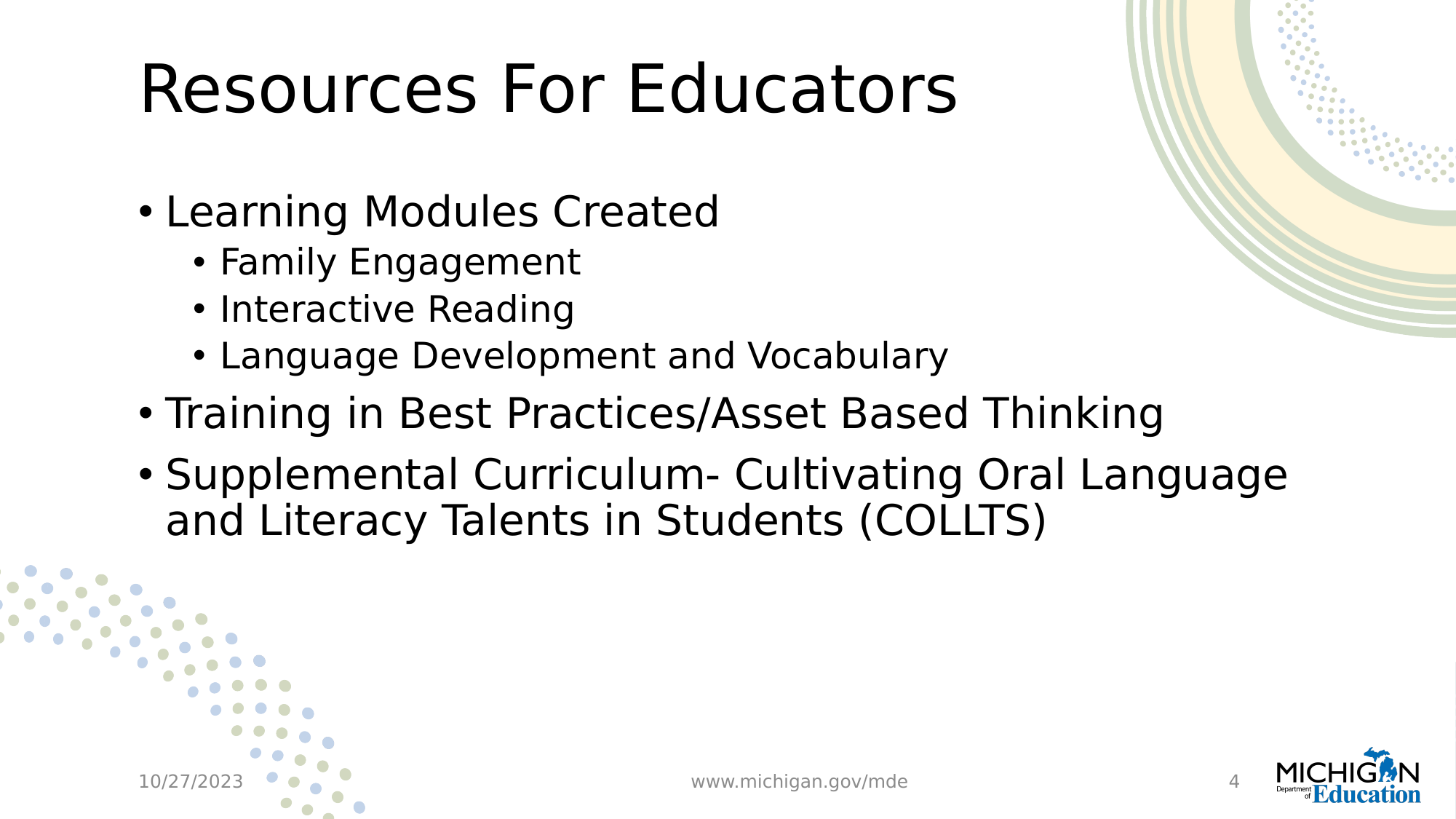

# Resources For Educators
Learning Modules Created
Family Engagement
Interactive Reading
Language Development and Vocabulary
Training in Best Practices/Asset Based Thinking
Supplemental Curriculum- Cultivating Oral Language and Literacy Talents in Students (COLLTS)

10/27/2023
www.michigan.gov/mde
4